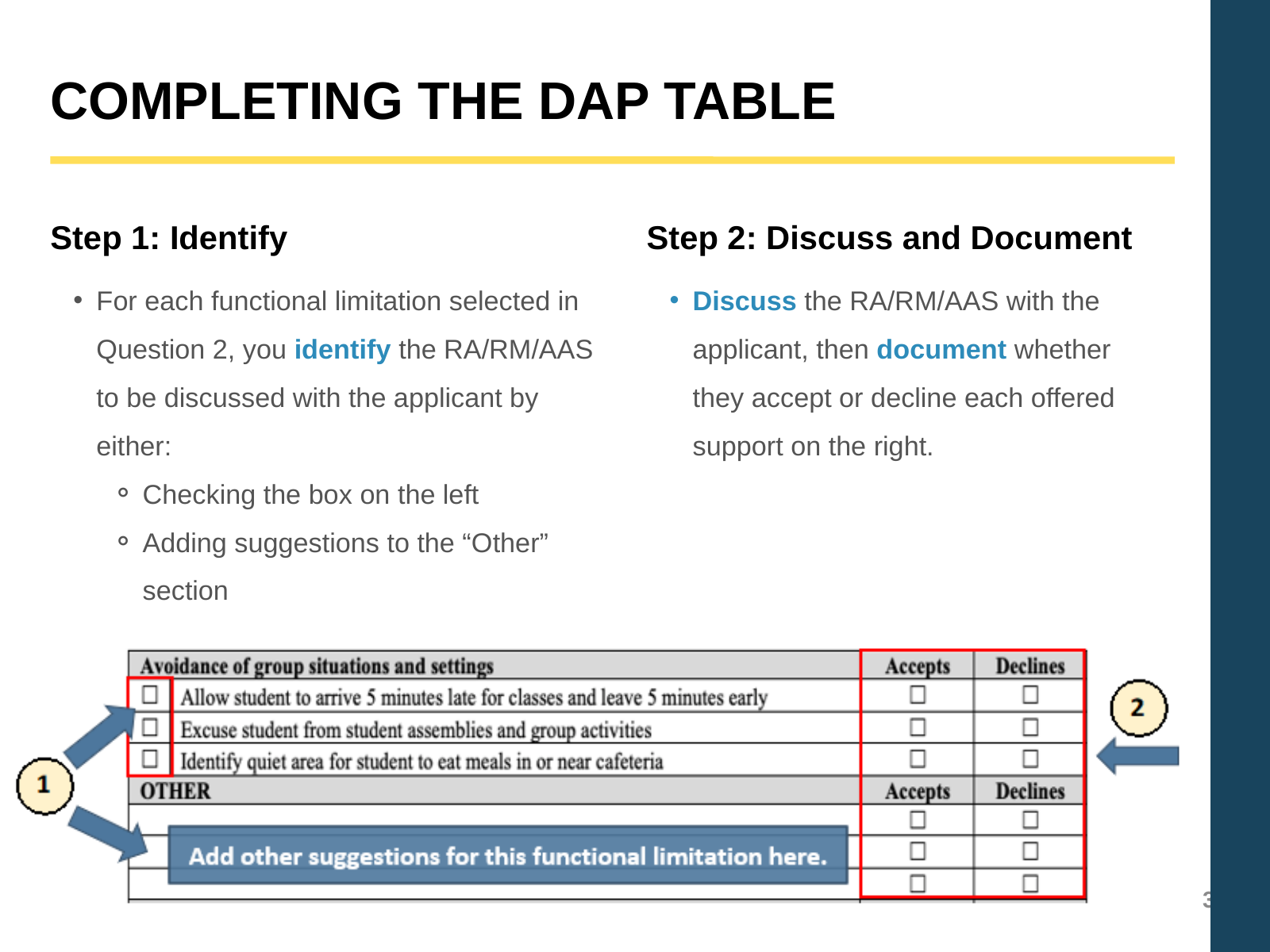

COMPLETING THE DAP TABLE

Step 1: Identify
Step 2: Discuss and Document
For each functional limitation selected in Question 2, you identify the RA/RM/AAS to be discussed with the applicant by either:
Checking the box on the left
Adding suggestions to the “Other” section
Discuss the RA/RM/AAS with the applicant, then document whether they accept or decline each offered support on the right.

32